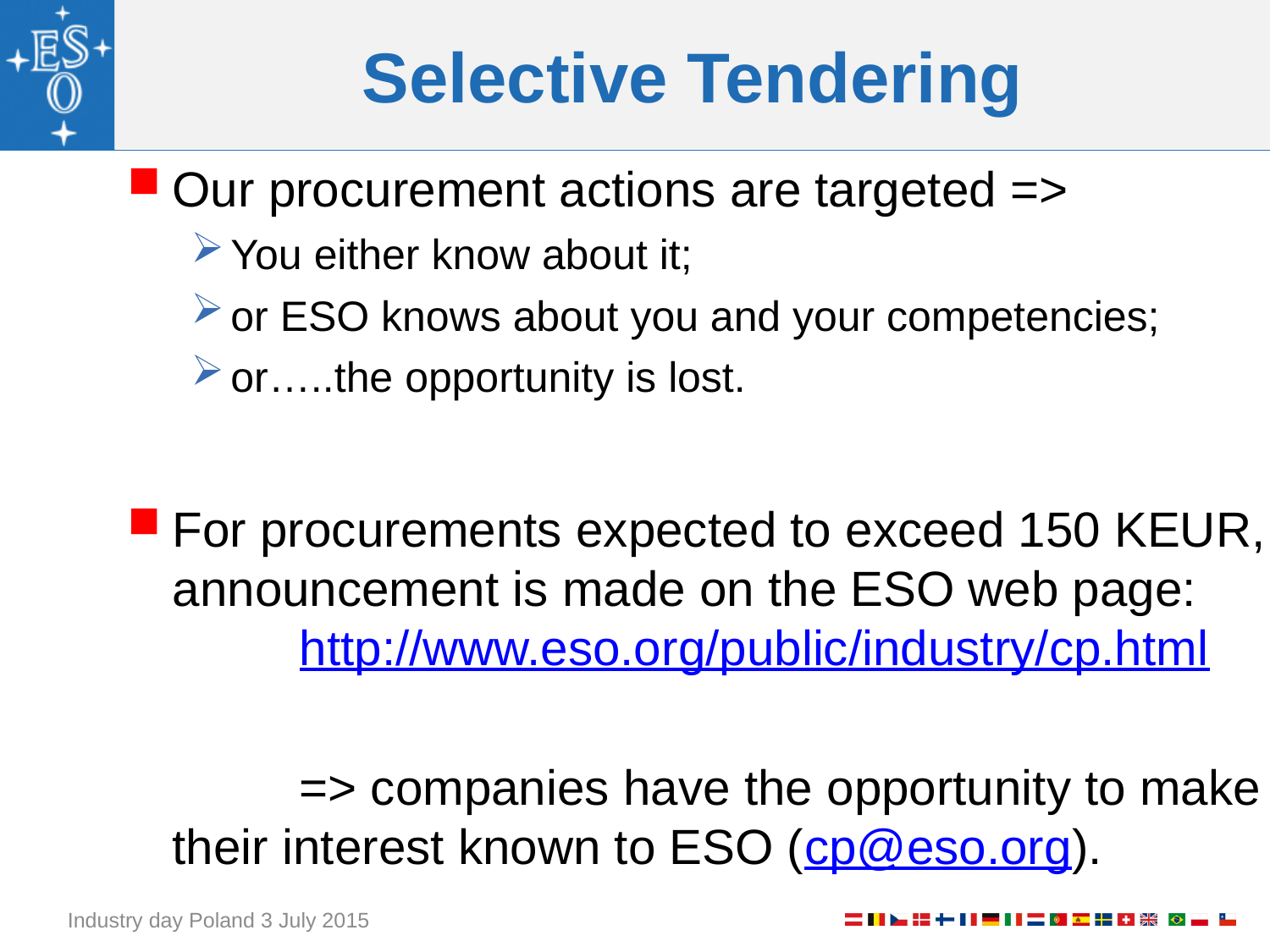

# Selective Tendering
Our procurement actions are targeted =>
You either know about it;
or ESO knows about you and your competencies;
or…..the opportunity is lost.

For procurements expected to exceed 150 KEUR, announcement is made on the ESO web page:
	http://www.eso.org/public/industry/cp.html
	=> companies have the opportunity to make their interest known to ESO (cp@eso.org).

Industry day Poland 3 July 2015